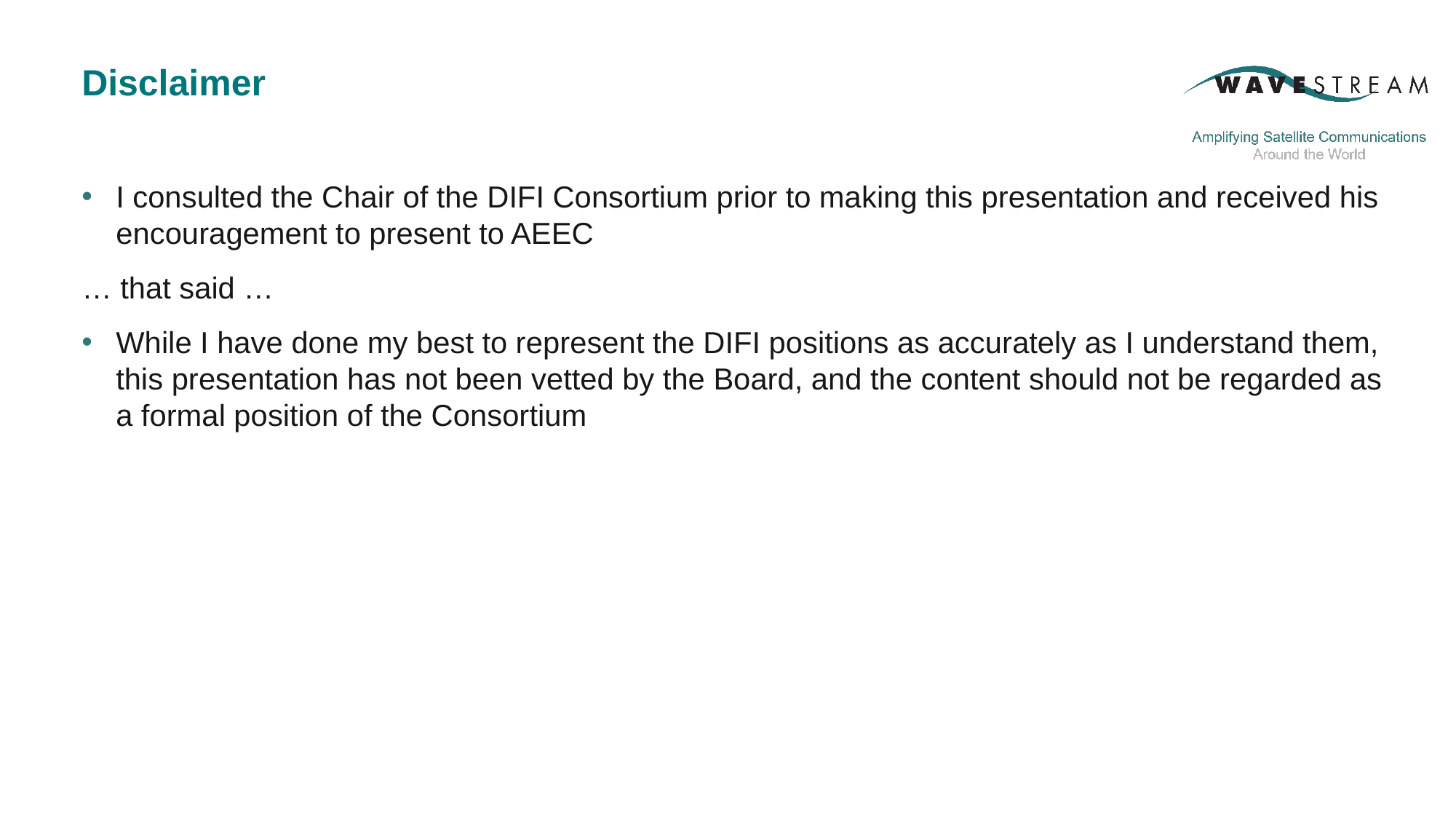

# Disclaimer
I consulted the Chair of the DIFI Consortium prior to making this presentation and received his encouragement to present to AEEC
… that said …
While I have done my best to represent the DIFI positions as accurately as I understand them, this presentation has not been vetted by the Board, and the content should not be regarded as a formal position of the Consortium